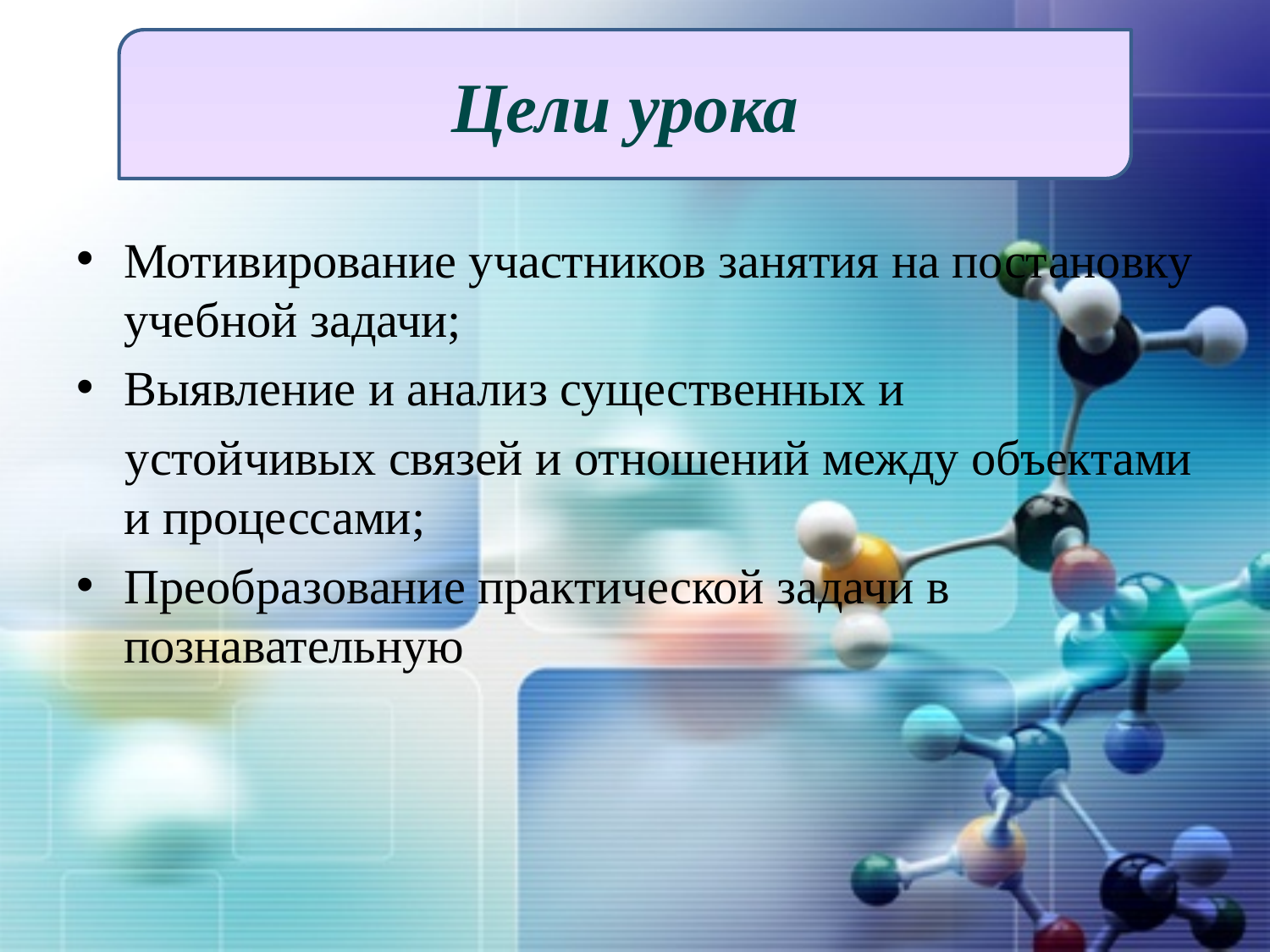

Цели урока
# А
Мотивирование участников занятия на постановку учебной задачи;
Выявление и анализ существенных и
    устойчивых связей и отношений между объектами и процессами;
Преобразование практической задачи в познавательную